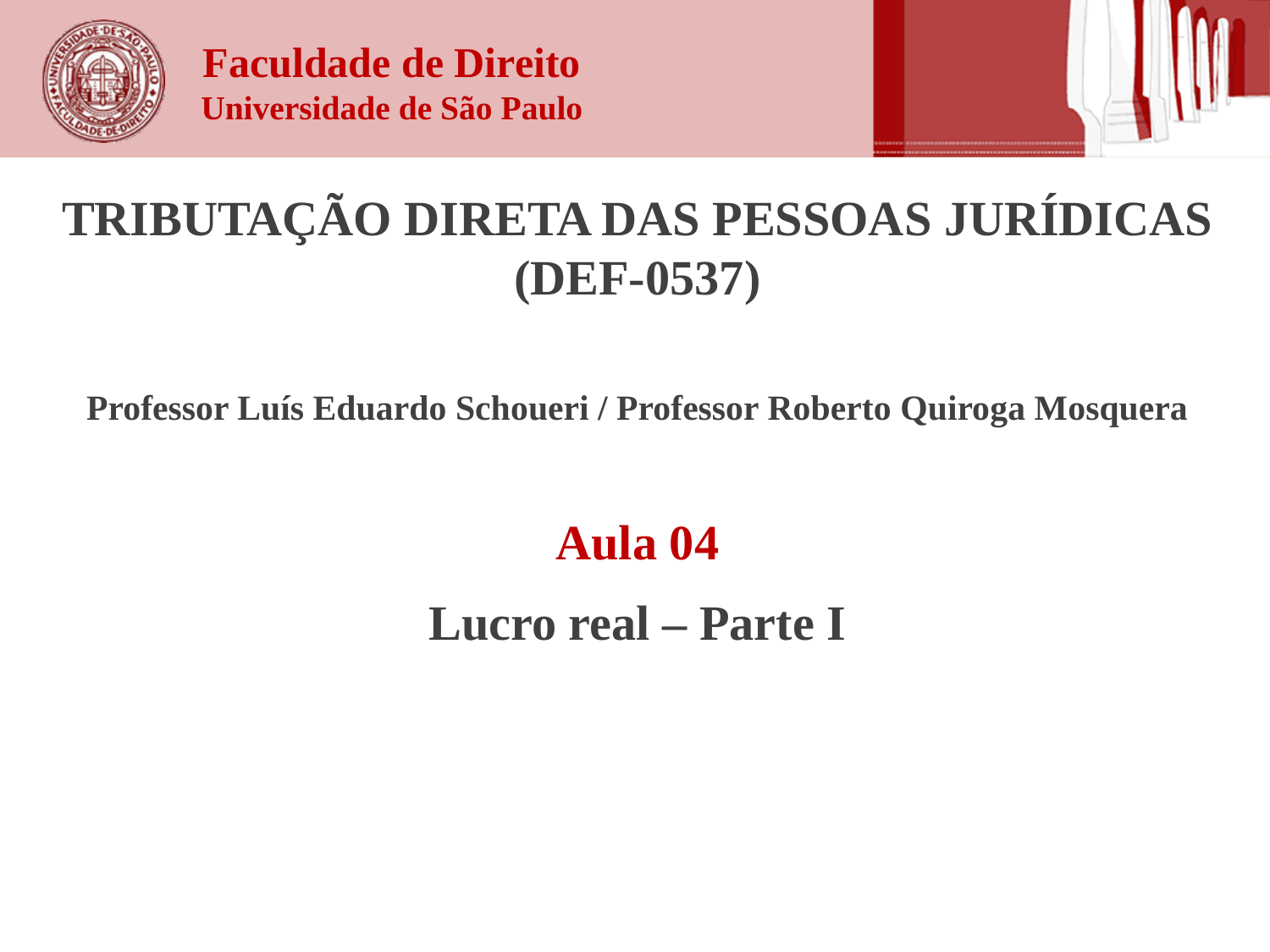

Tributação Direta das Pessoas Jurídicas (DEF-0537)

Professor Luís Eduardo Schoueri / Professor Roberto Quiroga Mosquera
Aula 04
Lucro real – Parte I